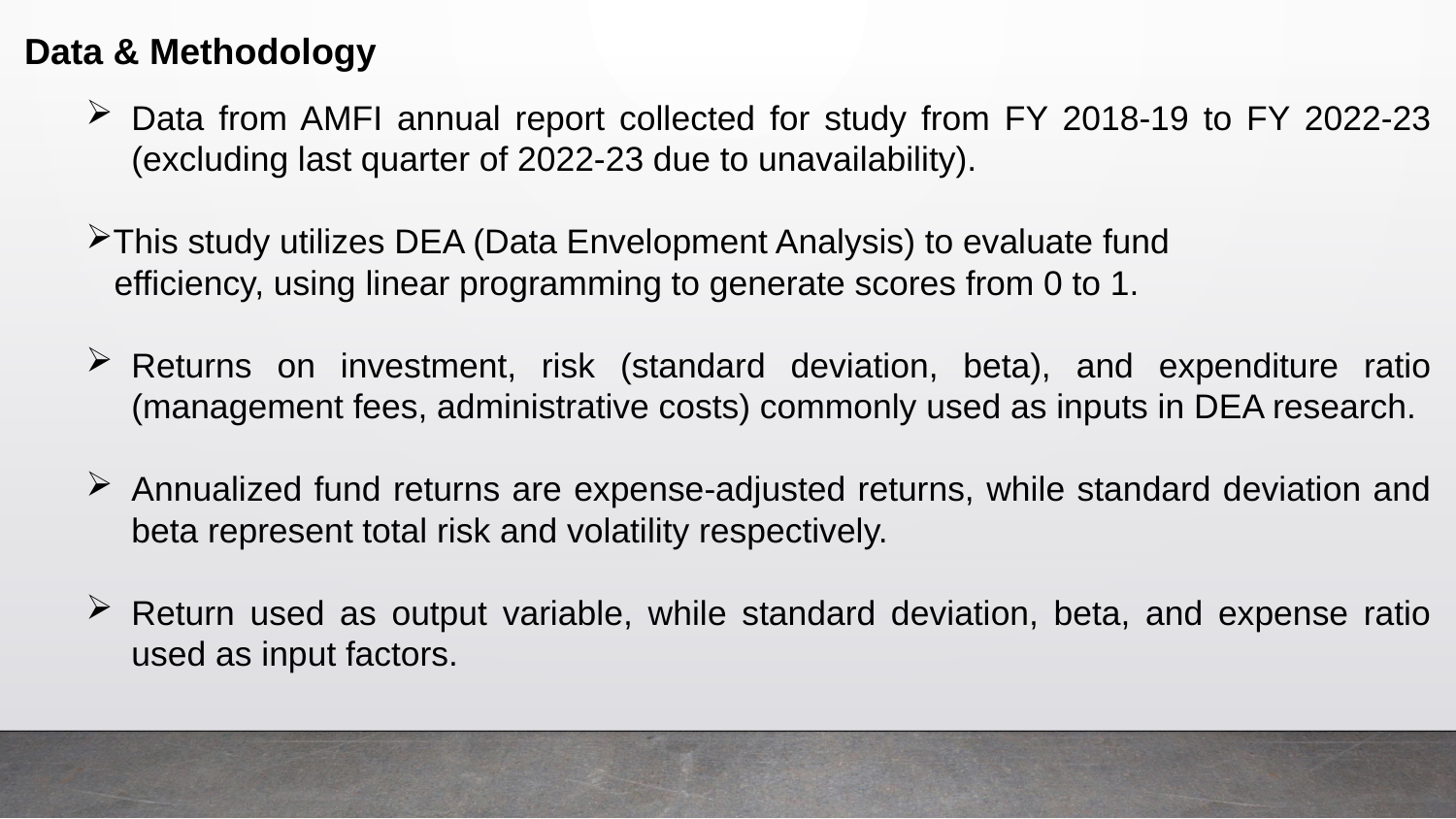

Data & Methodology
Data from AMFI annual report collected for study from FY 2018-19 to FY 2022-23 (excluding last quarter of 2022-23 due to unavailability).

This study utilizes DEA (Data Envelopment Analysis) to evaluate fund
   efficiency, using linear programming to generate scores from 0 to 1.

Returns on investment, risk (standard deviation, beta), and expenditure ratio (management fees, administrative costs) commonly used as inputs in DEA research.

Annualized fund returns are expense-adjusted returns, while standard deviation and beta represent total risk and volatility respectively.

Return used as output variable, while standard deviation, beta, and expense ratio used as input factors.